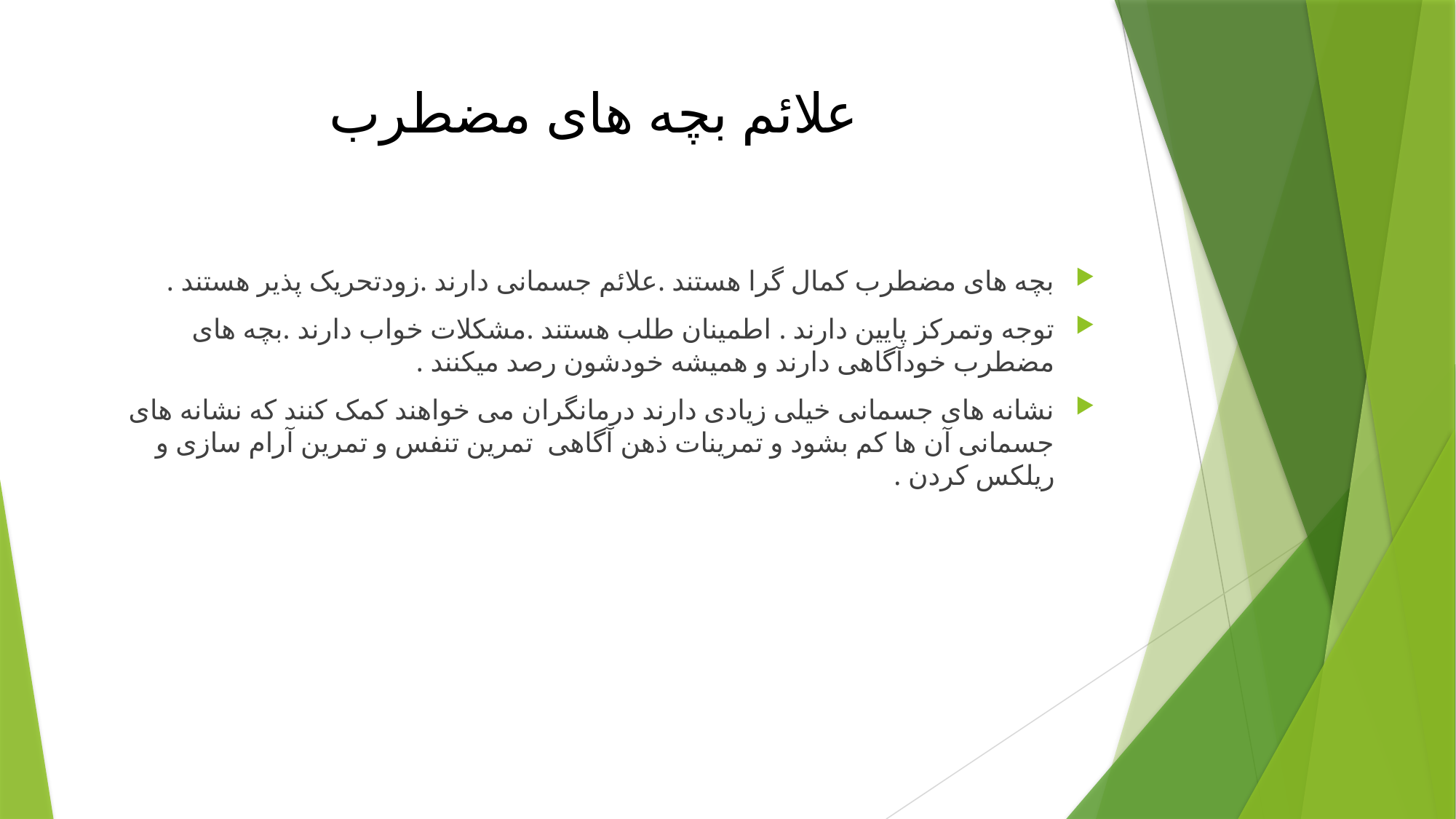

# علائم بچه های مضطرب
بچه های مضطرب کمال گرا هستند .علائم جسمانی دارند .زودتحریک پذیر هستند .
توجه وتمرکز پایین دارند . اطمینان طلب هستند .مشکلات خواب دارند .بچه های مضطرب خودآگاهی دارند و همیشه خودشون رصد میکنند .
نشانه های جسمانی خیلی زیادی دارند درمانگران می خواهند کمک کنند که نشانه های جسمانی آن ها کم بشود و تمرینات ذهن آگاهی  تمرین تنفس و تمرین آرام سازی و ریلکس کردن .